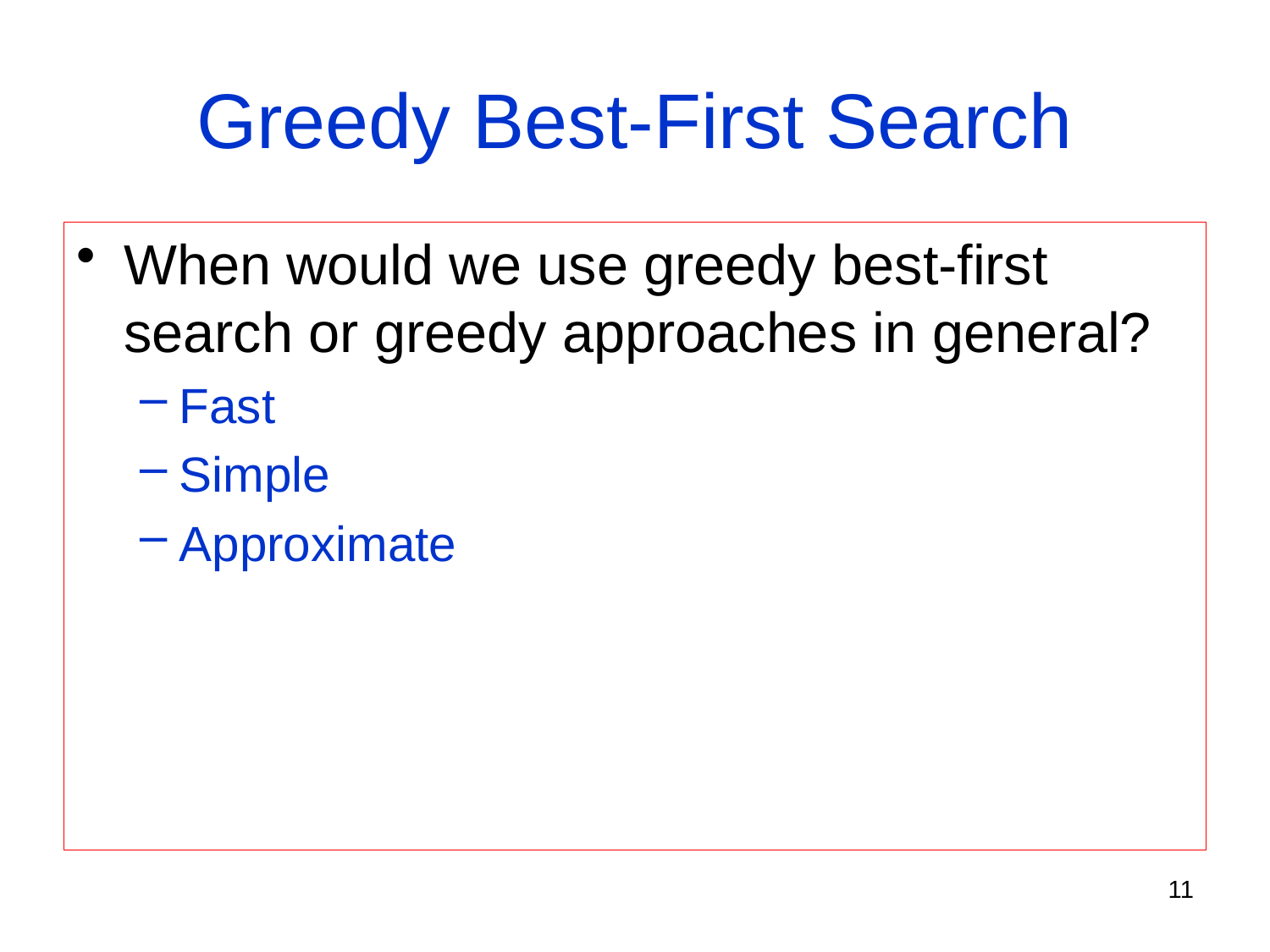

# Greedy Best-First Search
When would we use greedy best-first search or greedy approaches in general?
Fast
Simple
Approximate
11